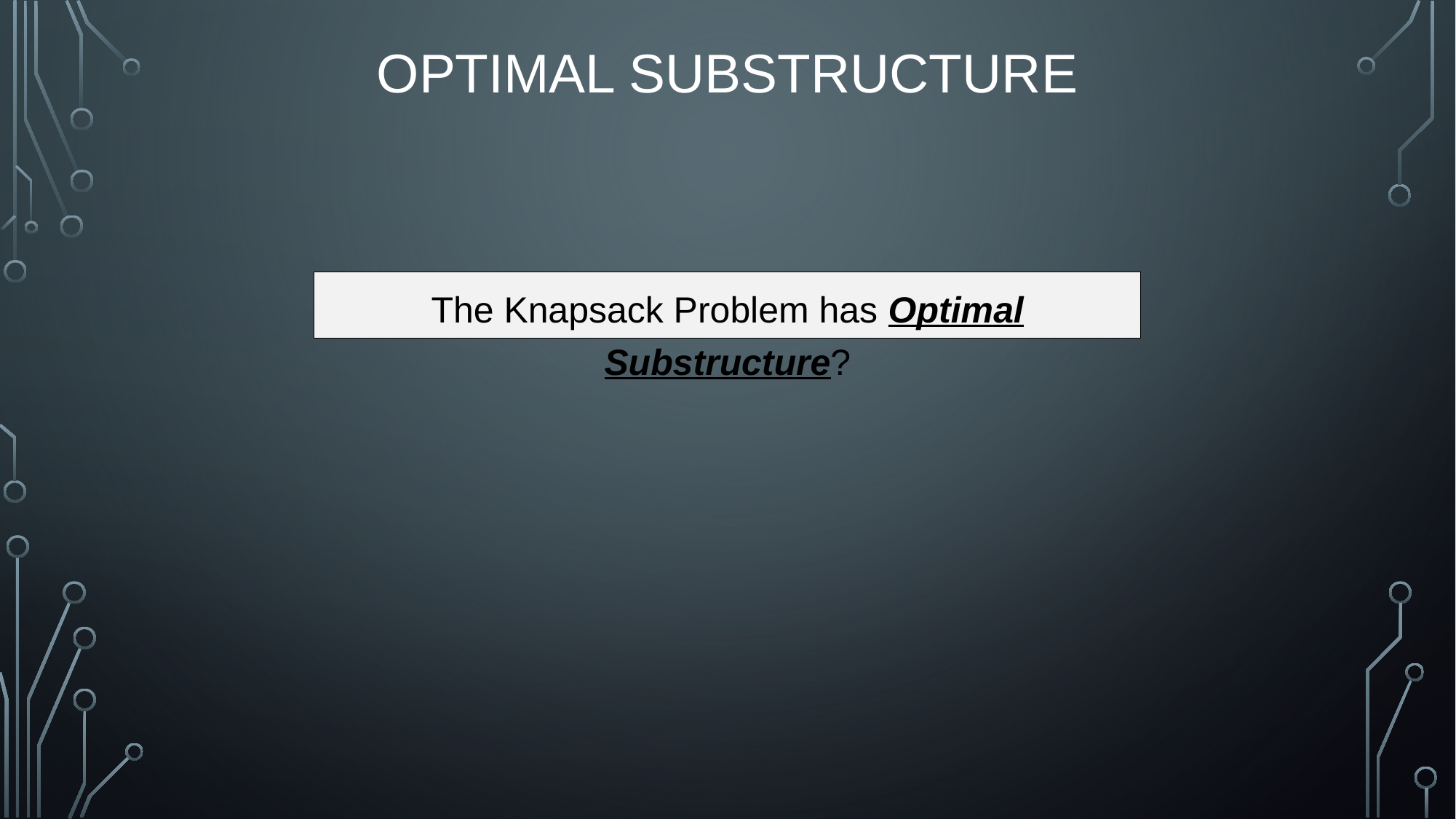

# Optimal Substructure
The Knapsack Problem has Optimal Substructure?